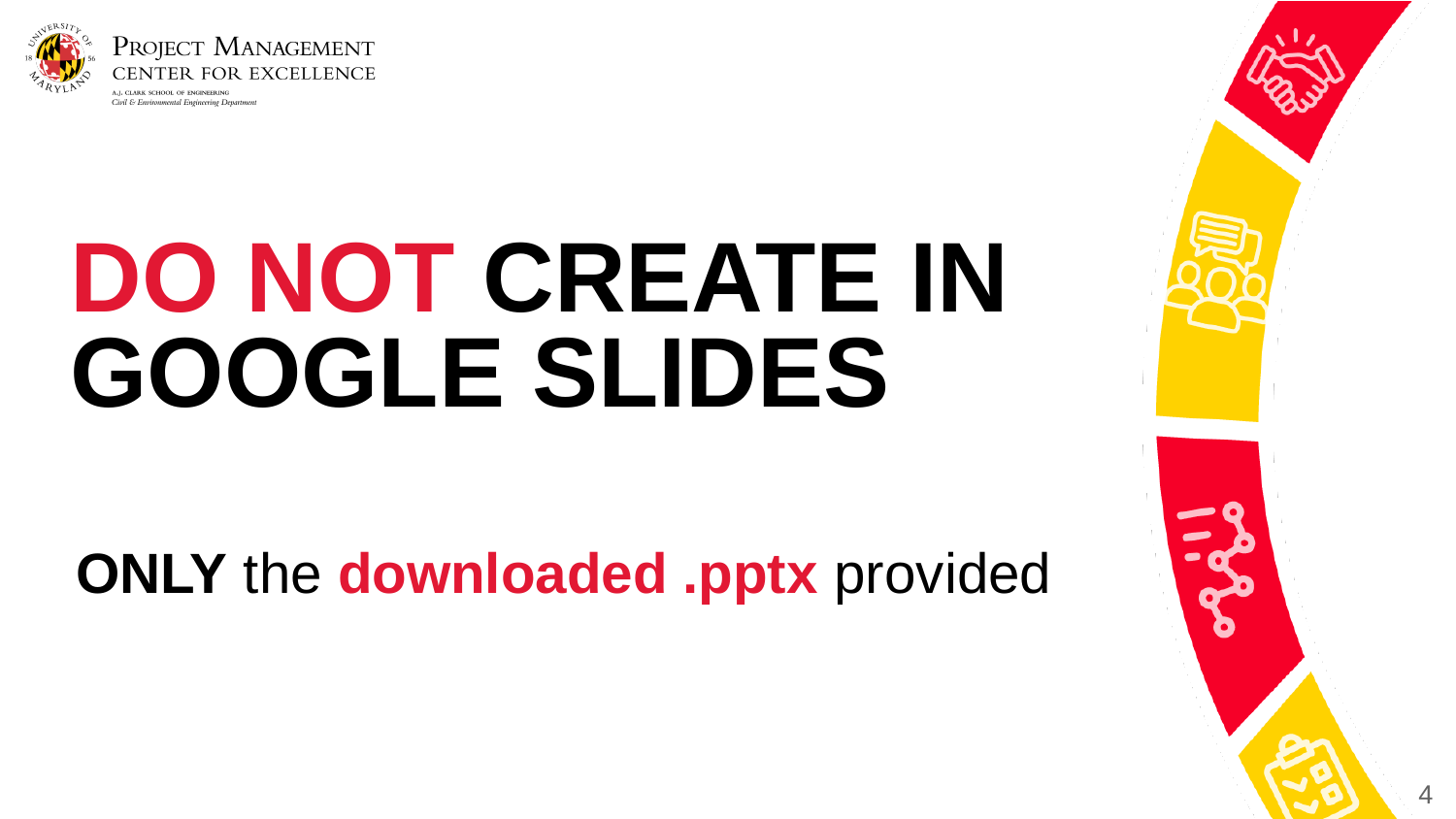

# DO NOT CREATE IN GOOGLE SLIDES
ONLY the downloaded .pptx provided
4